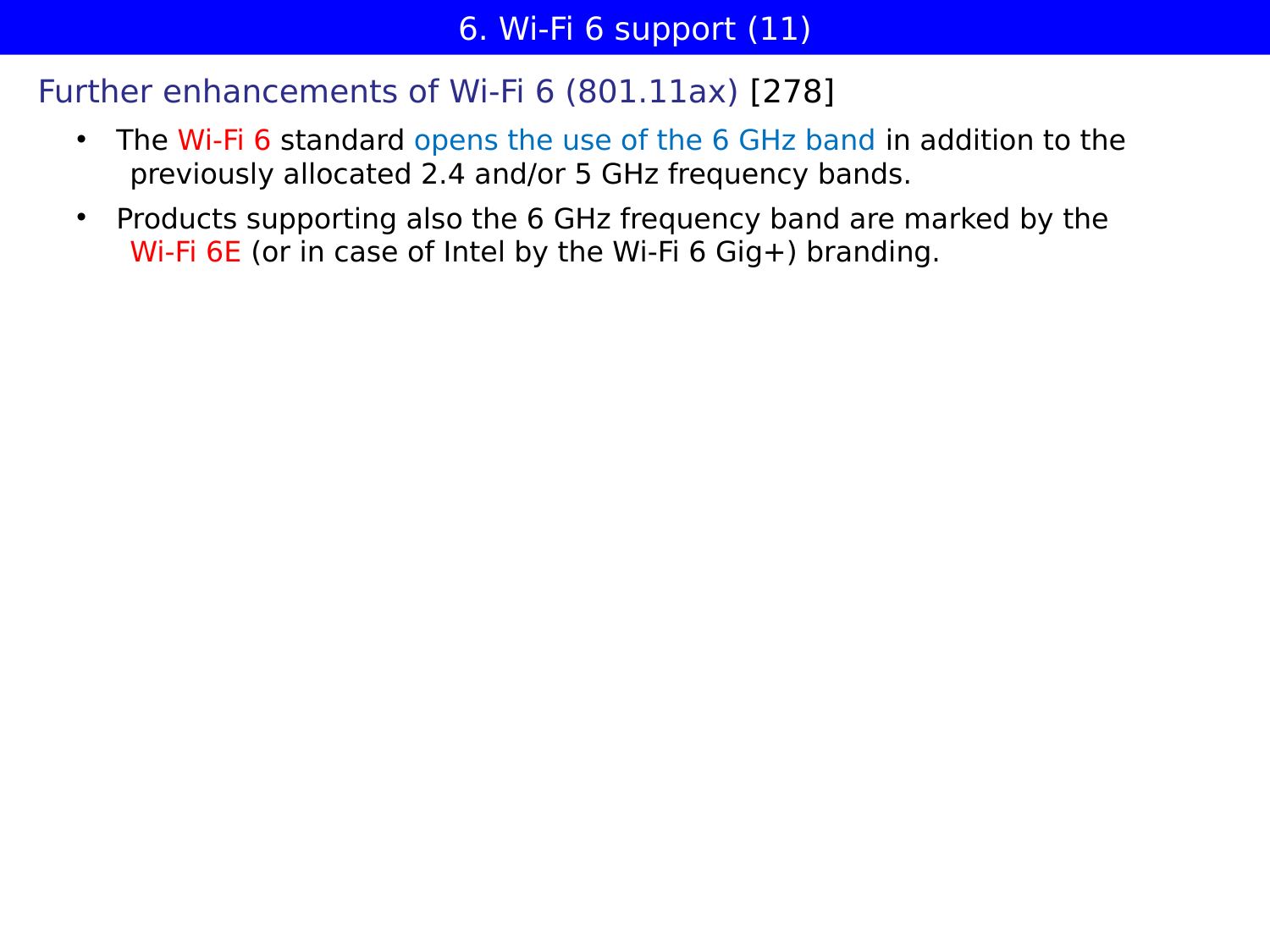

# 6. Wi-Fi 6 support (11)
Further enhancements of Wi-Fi 6 (801.11ax) [278]
The Wi-Fi 6 standard opens the use of the 6 GHz band in addition to the
      previously allocated 2.4 and/or 5 GHz frequency bands.
Products supporting also the 6 GHz frequency band are marked by the
      Wi-Fi 6E (or in case of Intel by the Wi-Fi 6 Gig+) branding.